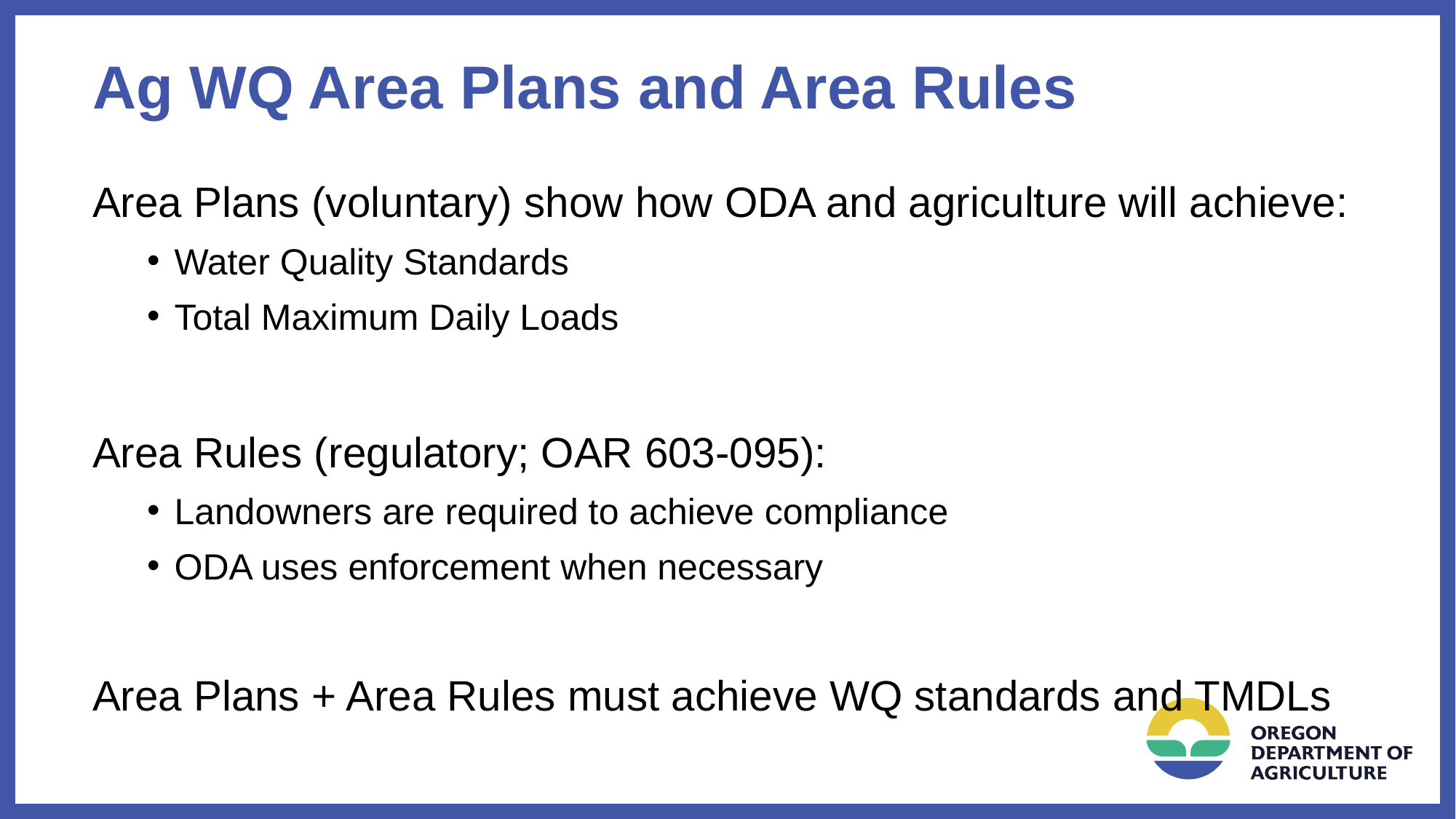

# Ag WQ Area Plans and Area Rules
Area Plans (voluntary) show how ODA and agriculture will achieve:
Water Quality Standards
Total Maximum Daily Loads

Area Rules (regulatory; OAR 603-095):
Landowners are required to achieve compliance
ODA uses enforcement when necessary

Area Plans + Area Rules must achieve WQ standards and TMDLs